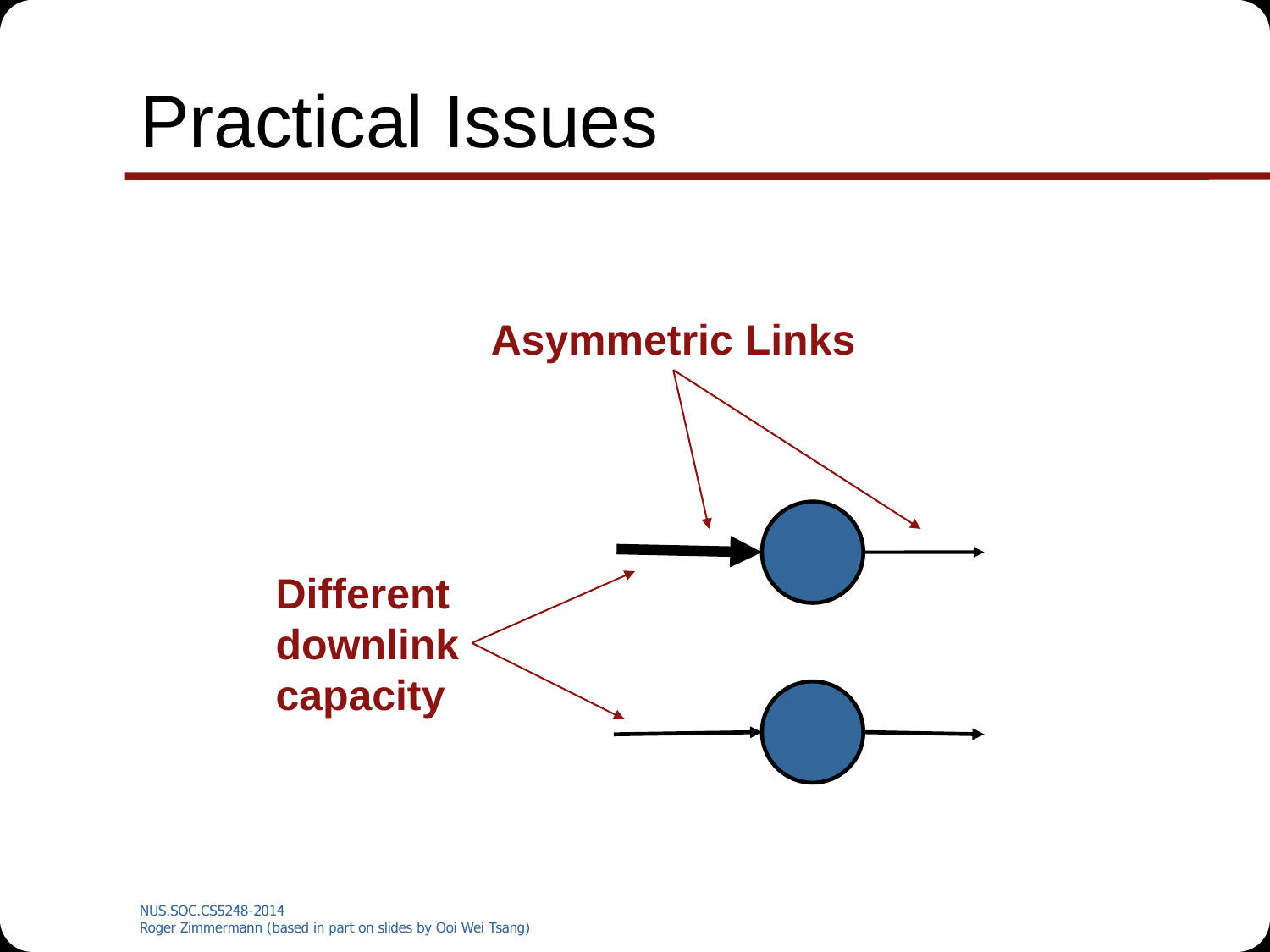

# Practical Issues
Asymmetric Links

Different
downlink
capacity

NUS.SOC.CS5248-2014
Roger Zimmermann (based in part on slides by Ooi Wei Tsang)